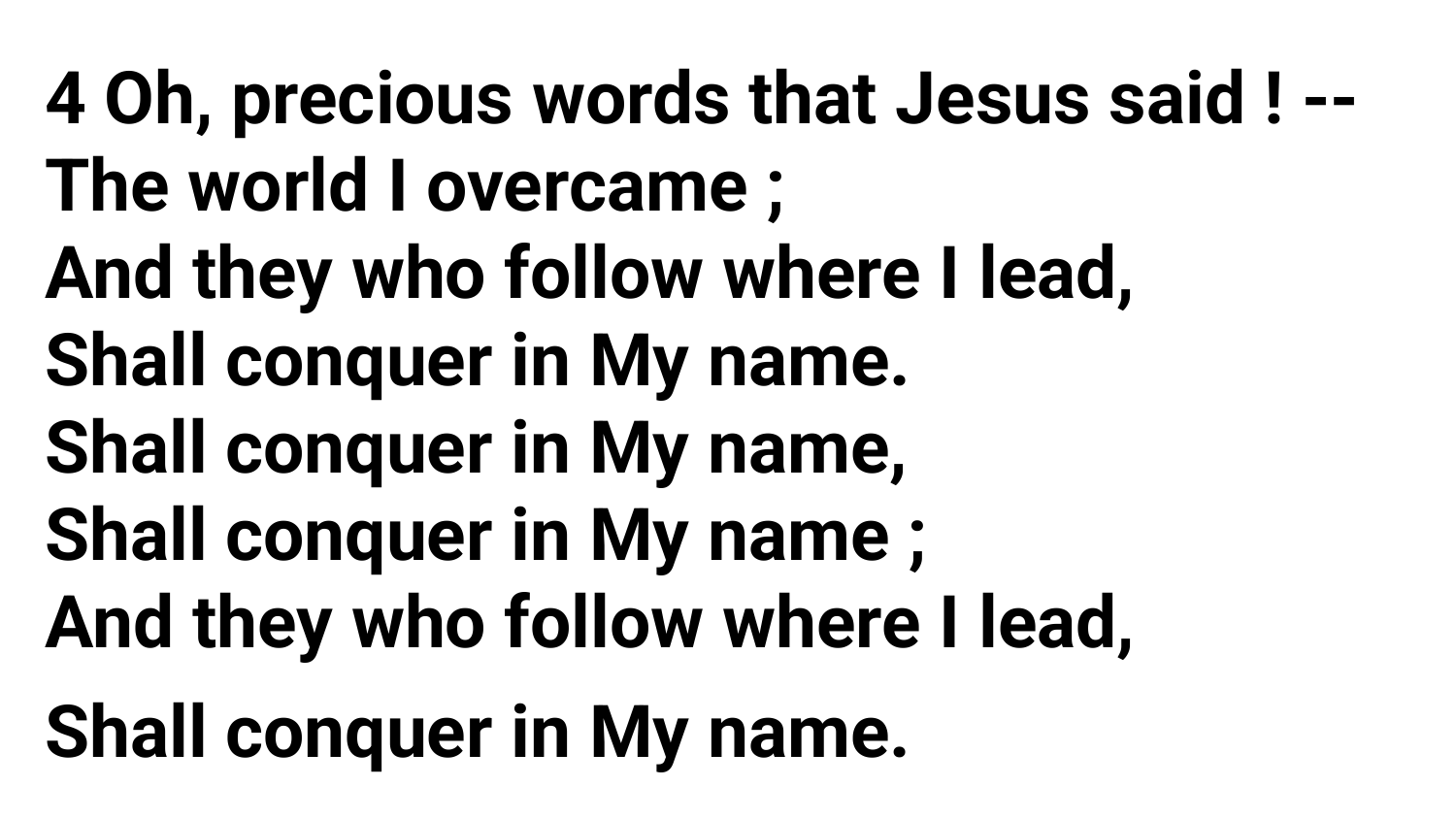

4 Oh, precious words that Jesus said ! --
The world I overcame ;
And they who follow where I lead,
Shall conquer in My name.
Shall conquer in My name,
Shall conquer in My name ;
And they who follow where I lead,
Shall conquer in My name.